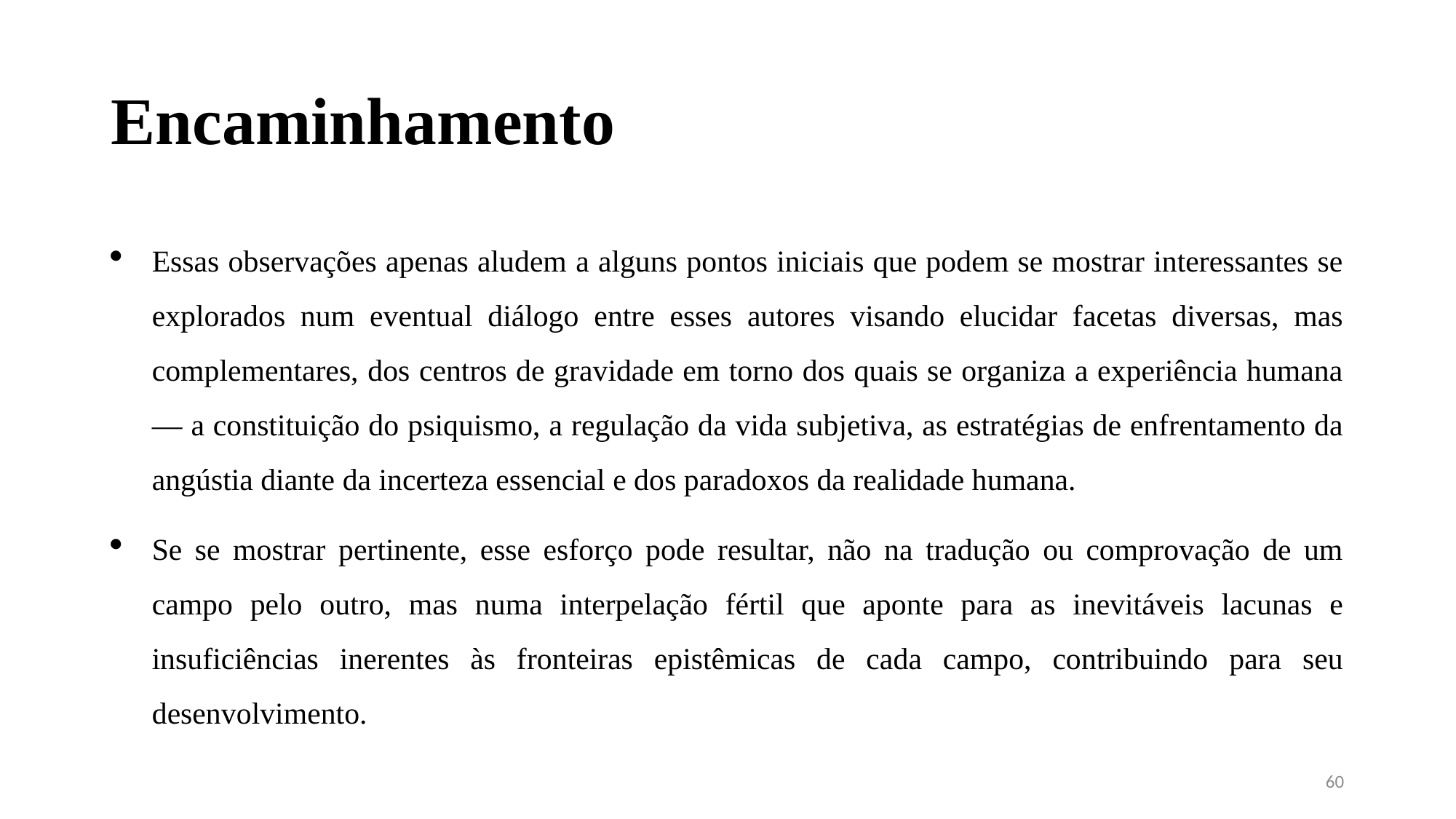

# Encaminhamento
Essas observações apenas aludem a alguns pontos iniciais que podem se mostrar interessantes se explorados num eventual diálogo entre esses autores visando elucidar facetas diversas, mas complementares, dos centros de gravidade em torno dos quais se organiza a experiência humana — a constituição do psiquismo, a regulação da vida subjetiva, as estratégias de enfrentamento da angústia diante da incerteza essencial e dos paradoxos da realidade humana.
Se se mostrar pertinente, esse esforço pode resultar, não na tradução ou comprovação de um campo pelo outro, mas numa interpelação fértil que aponte para as inevitáveis lacunas e insuficiências inerentes às fronteiras epistêmicas de cada campo, contribuindo para seu desenvolvimento.

60